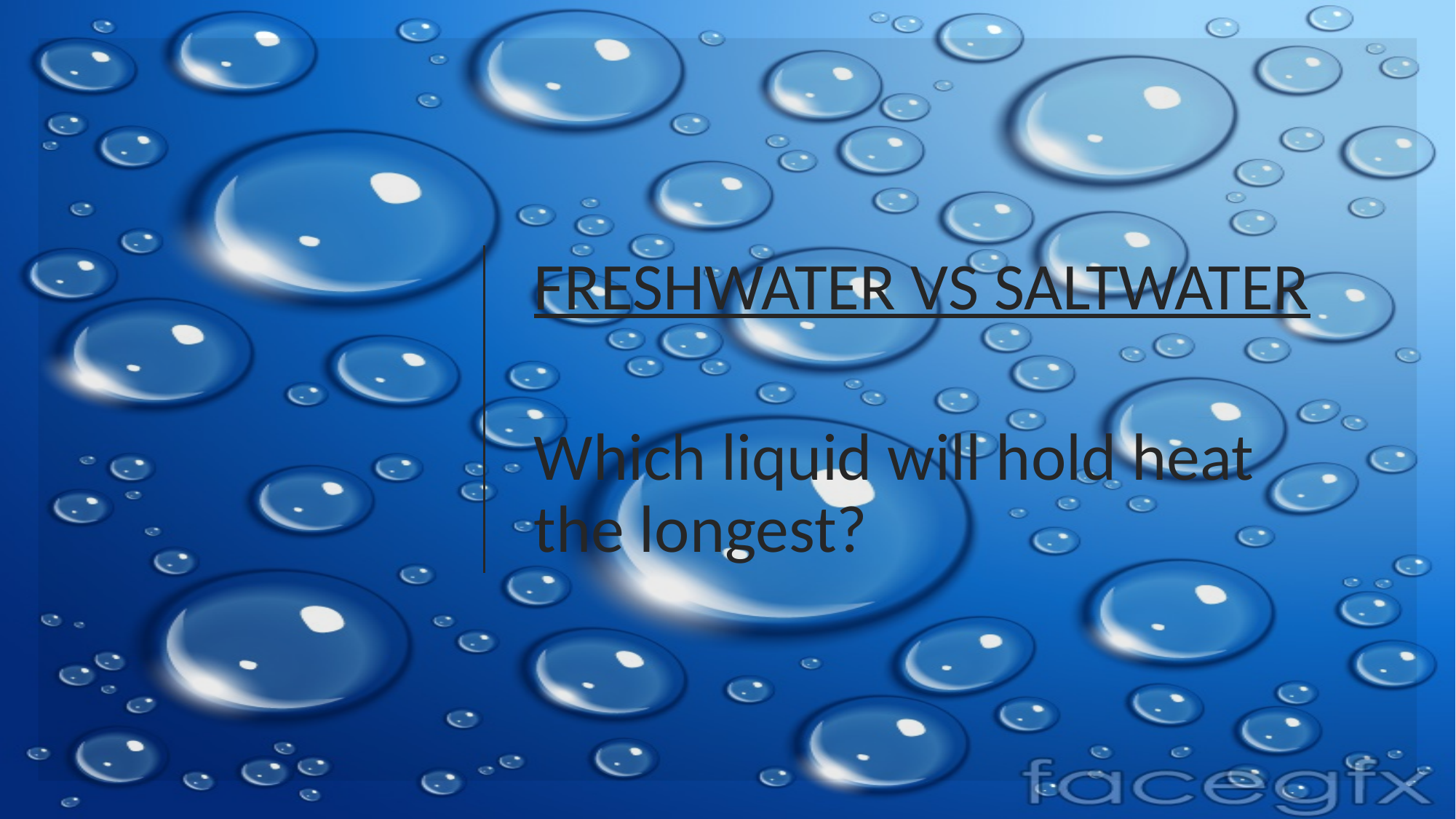

# FRESHWATER VS SALTWATER Which liquid will hold heat the longest?